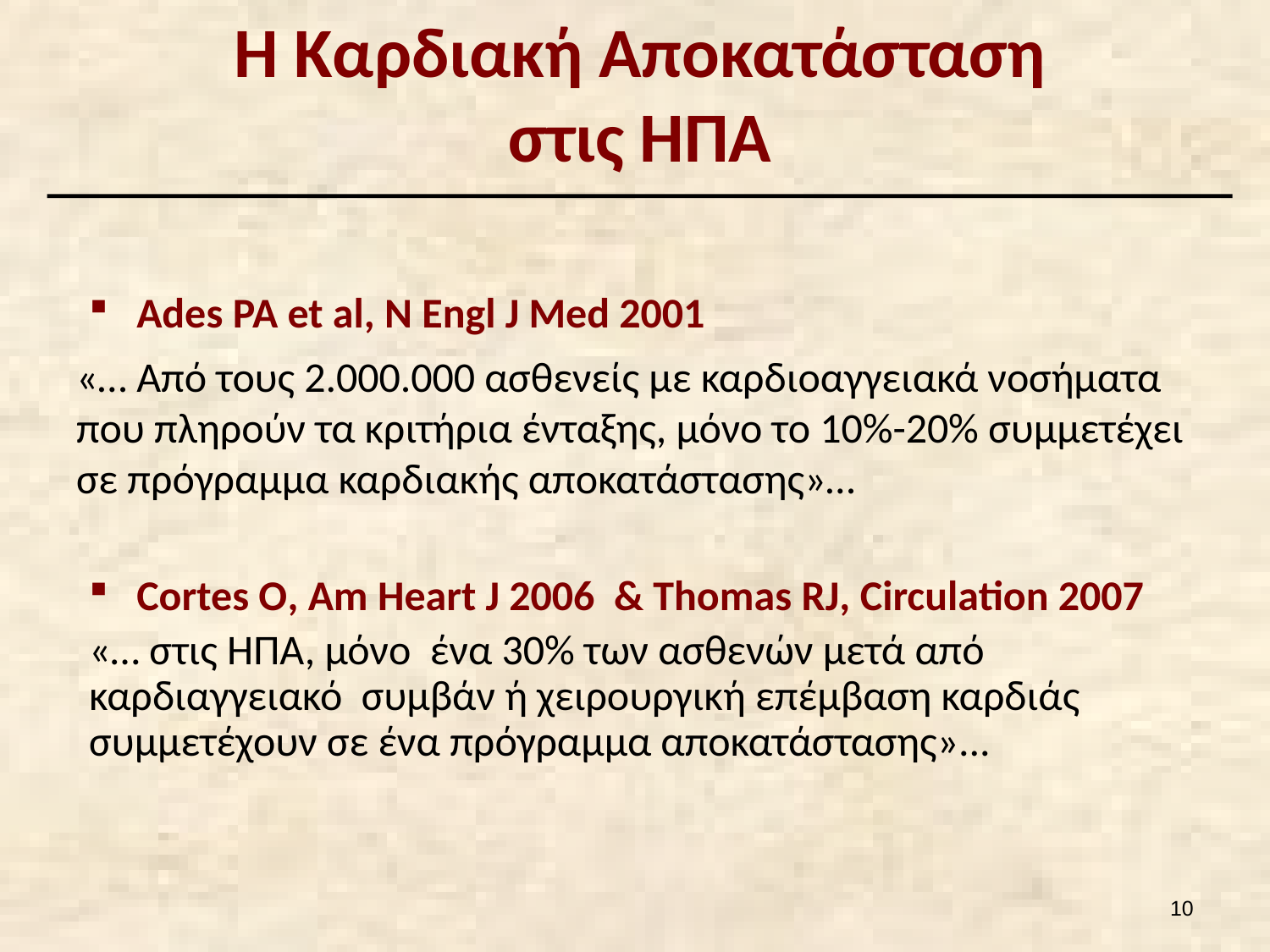

# Η Καρδιακή Αποκατάσταση στις ΗΠΑ

Ades PA et al, N Engl J Med 2001
«… Από τους 2.000.000 ασθενείς με καρδιοαγγειακά νοσήματα που πληρούν τα κριτήρια ένταξης, μόνο το 10%-20% συμμετέχει σε πρόγραμμα καρδιακής αποκατάστασης»…

Cortes O, Am Heart J 2006  & Thomas RJ, Circulation 2007
«… στις ΗΠΑ, μόνο  ένα 30% των ασθενών μετά από καρδιαγγειακό  συμβάν ή χειρουργική επέμβαση καρδιάς συμμετέχουν σε ένα πρόγραμμα αποκατάστασης»...
10